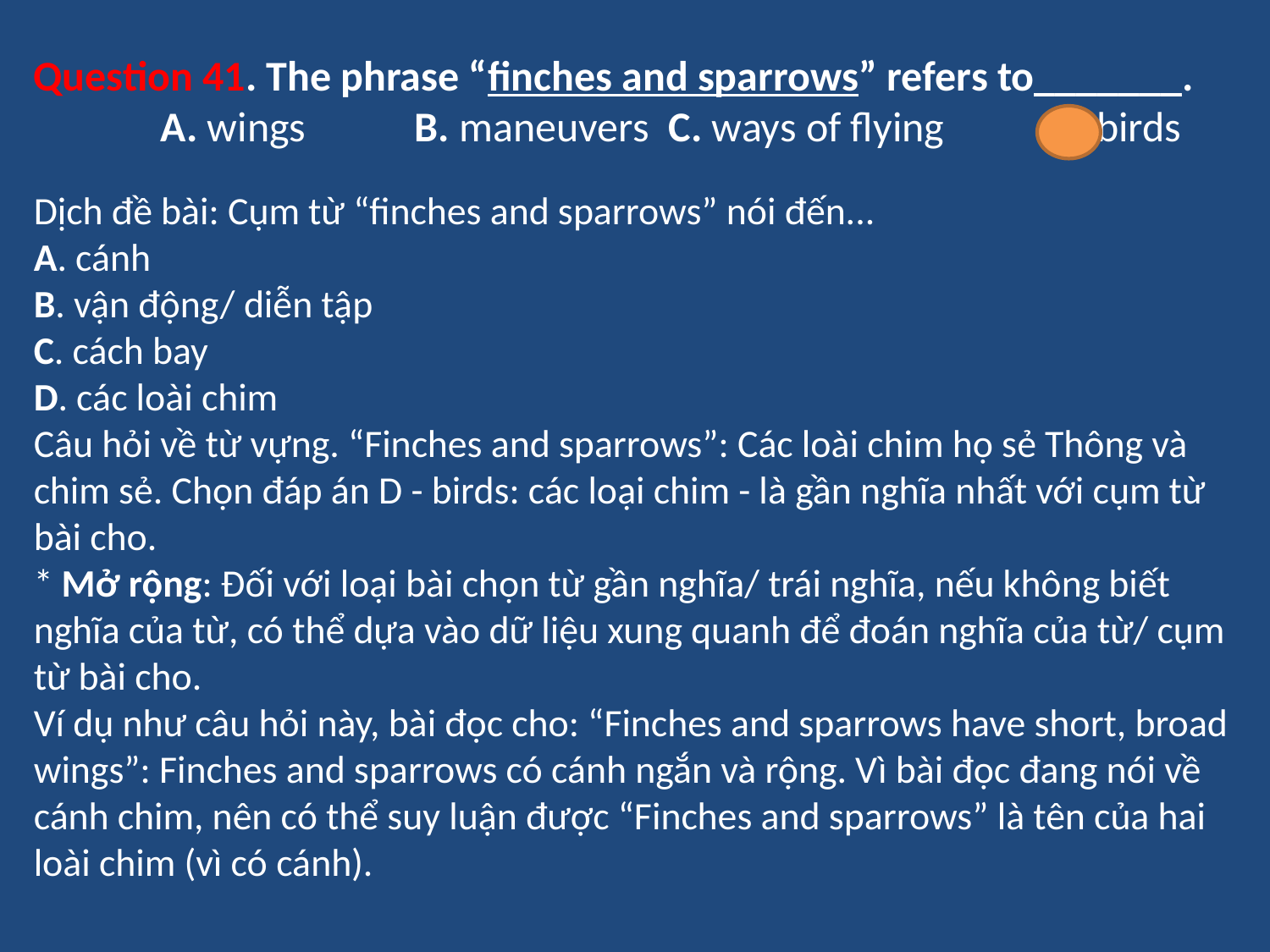

Question 41. The phrase “finches and sparrows” refers to_______.
	A. wings	B. maneuvers 	C. ways of flying 	D. birds

Dịch đề bài: Cụm từ “finches and sparrows” nói đến...
A. cánh
B. vận động/ diễn tập
C. cách bay
D. các loài chim
Câu hỏi về từ vựng. “Finches and sparrows”: Các loài chim họ sẻ Thông và chim sẻ. Chọn đáp án D - birds: các loại chim - là gần nghĩa nhất với cụm từ bài cho.
* Mở rộng: Đối với loại bài chọn từ gần nghĩa/ trái nghĩa, nếu không biết nghĩa của từ, có thể dựa vào dữ liệu xung quanh để đoán nghĩa của từ/ cụm từ bài cho.
Ví dụ như câu hỏi này, bài đọc cho: “Finches and sparrows have short, broad wings”: Finches and sparrows có cánh ngắn và rộng. Vì bài đọc đang nói về cánh chim, nên có thể suy luận được “Finches and sparrows” là tên của hai loài chim (vì có cánh).